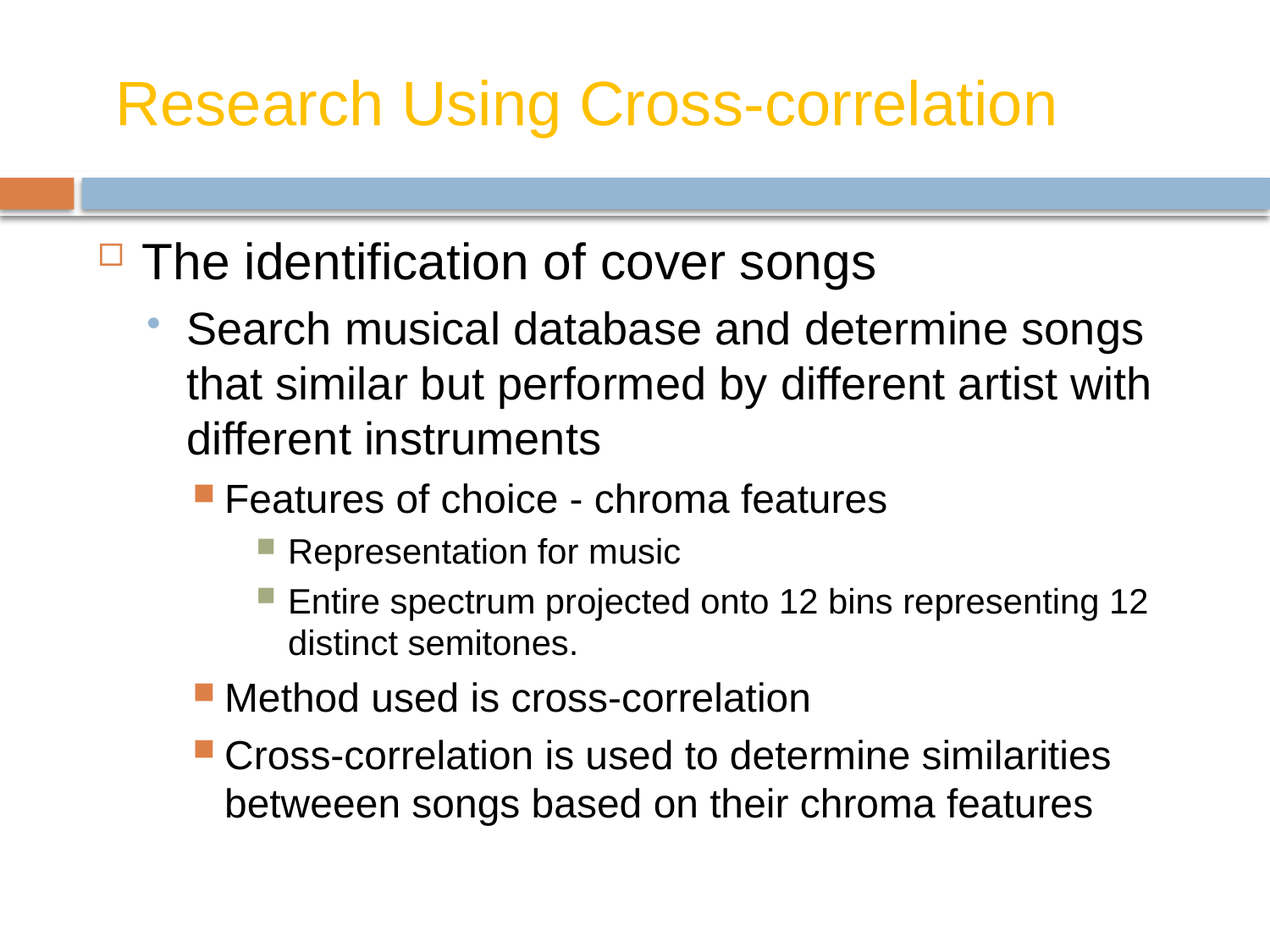

# Research Using Cross-correlation
The identification of cover songs
Search musical database and determine songs that similar but performed by different artist with different instruments
Features of choice - chroma features
Representation for music
Entire spectrum projected onto 12 bins representing 12 distinct semitones.
Method used is cross-correlation
Cross-correlation is used to determine similarities betweeen songs based on their chroma features